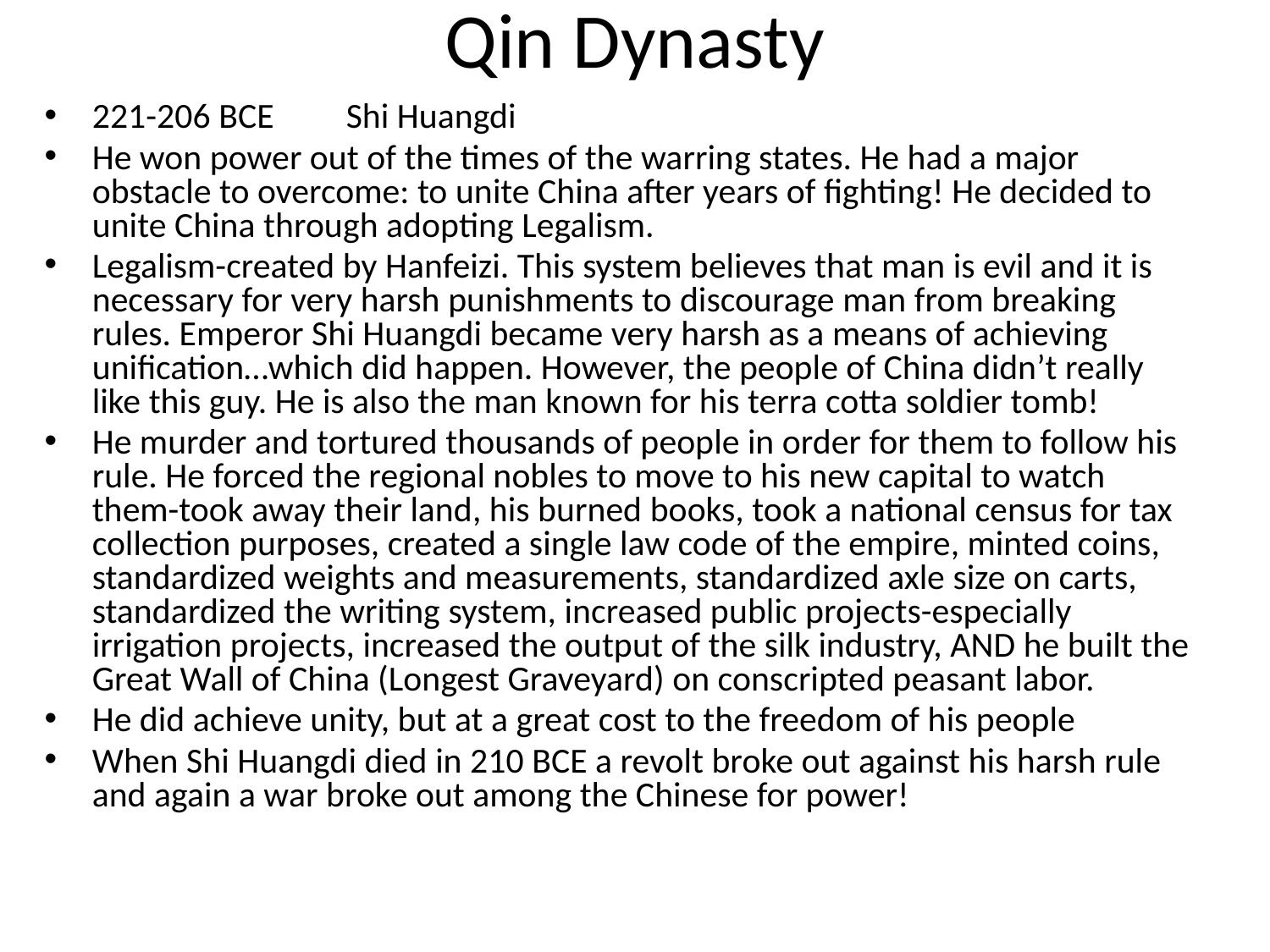

# Qin Dynasty
221-206 BCE	Shi Huangdi
He won power out of the times of the warring states. He had a major obstacle to overcome: to unite China after years of fighting! He decided to unite China through adopting Legalism.
Legalism-created by Hanfeizi. This system believes that man is evil and it is necessary for very harsh punishments to discourage man from breaking rules. Emperor Shi Huangdi became very harsh as a means of achieving unification…which did happen. However, the people of China didn’t really like this guy. He is also the man known for his terra cotta soldier tomb!
He murder and tortured thousands of people in order for them to follow his rule. He forced the regional nobles to move to his new capital to watch them-took away their land, his burned books, took a national census for tax collection purposes, created a single law code of the empire, minted coins, standardized weights and measurements, standardized axle size on carts, standardized the writing system, increased public projects-especially irrigation projects, increased the output of the silk industry, AND he built the Great Wall of China (Longest Graveyard) on conscripted peasant labor.
He did achieve unity, but at a great cost to the freedom of his people
When Shi Huangdi died in 210 BCE a revolt broke out against his harsh rule and again a war broke out among the Chinese for power!